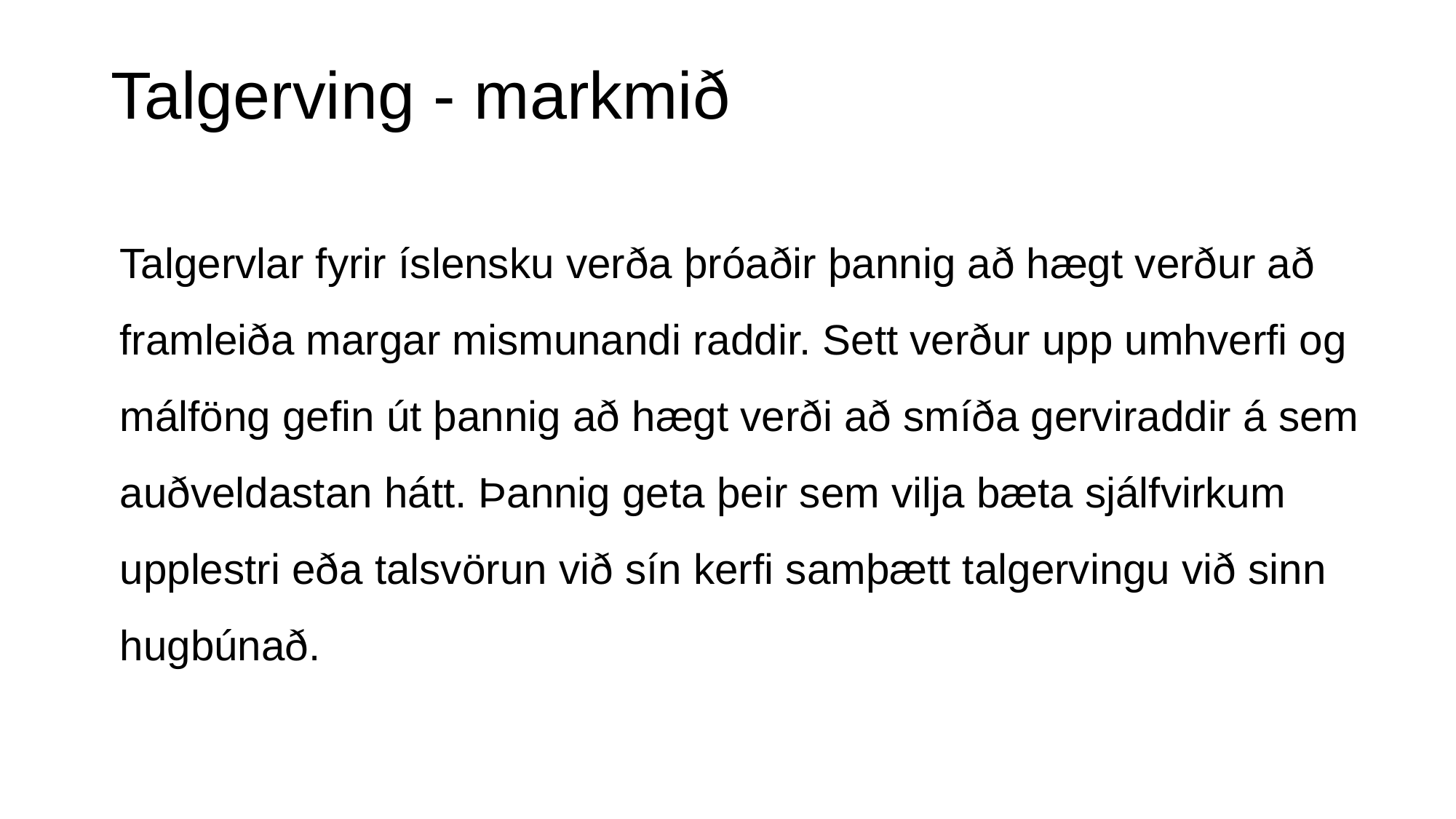

# Talgerving - markmið
Talgervlar fyrir íslensku verða þróaðir þannig að hægt verður að framleiða margar mismunandi raddir. Sett verður upp umhverfi og málföng gefin út þannig að hægt verði að smíða gerviraddir á sem auðveldastan hátt. Þannig geta þeir sem vilja bæta sjálfvirkum upplestri eða talsvörun við sín kerfi samþætt talgervingu við sinn hugbúnað.